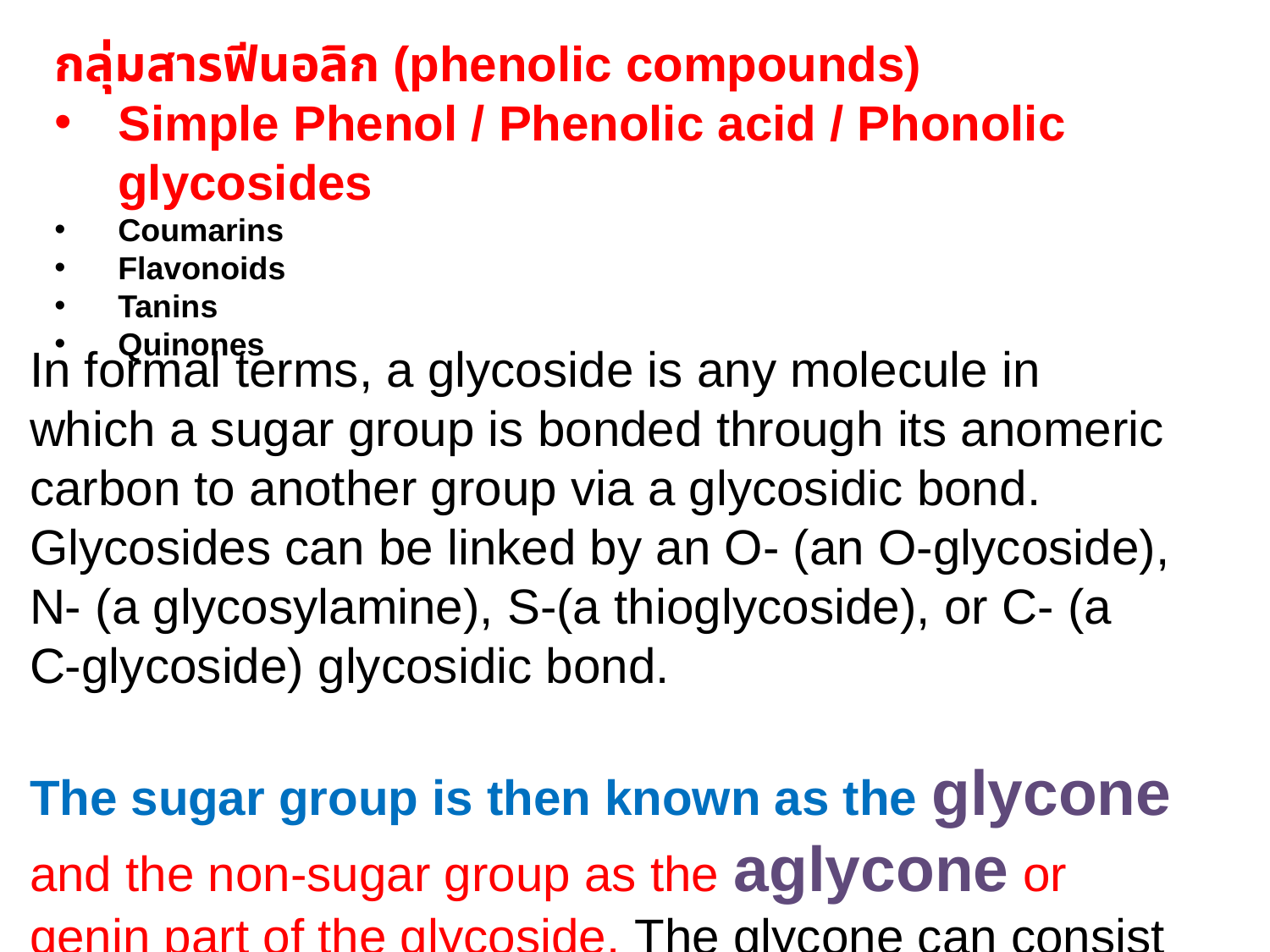

กลุ่มสารฟีนอลิก (phenolic compounds)
Simple Phenol / Phenolic acid / Phonolic glycosides
Coumarins
Flavonoids
Tanins
Quinones
In formal terms, a glycoside is any molecule in which a sugar group is bonded through its anomeric carbon to another group via a glycosidic bond. Glycosides can be linked by an O- (an O-glycoside), N- (a glycosylamine), S-(a thioglycoside), or C- (a C-glycoside) glycosidic bond.

The sugar group is then known as the glycone and the non-sugar group as the aglycone or genin part of the glycoside. The glycone can consist of a single sugar group (monosaccharide) or several sugar groups (oligosaccharide).